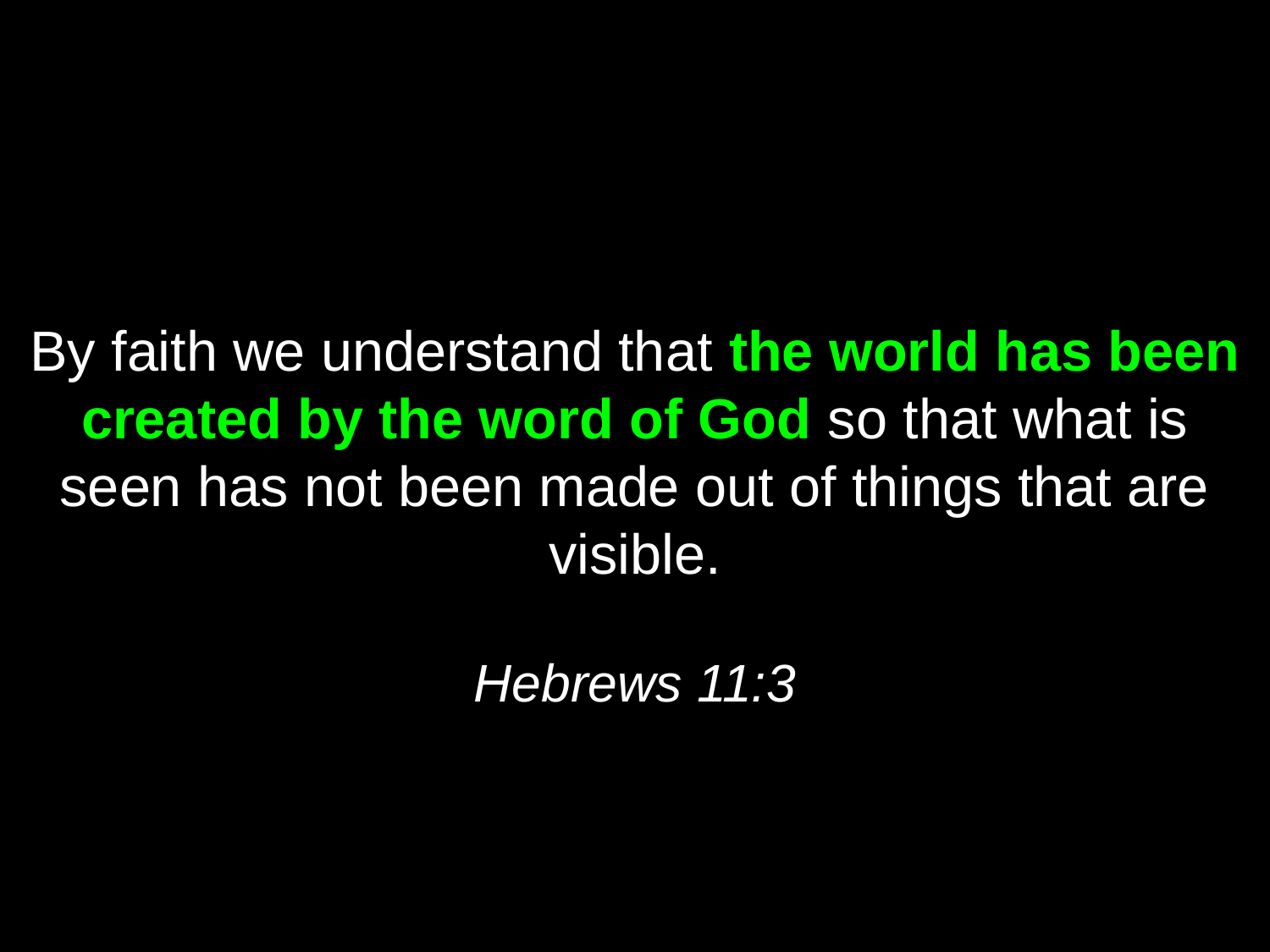

By faith we understand that the world has been created by the word of God so that what is seen has not been made out of things that are visible.

Hebrews 11:3